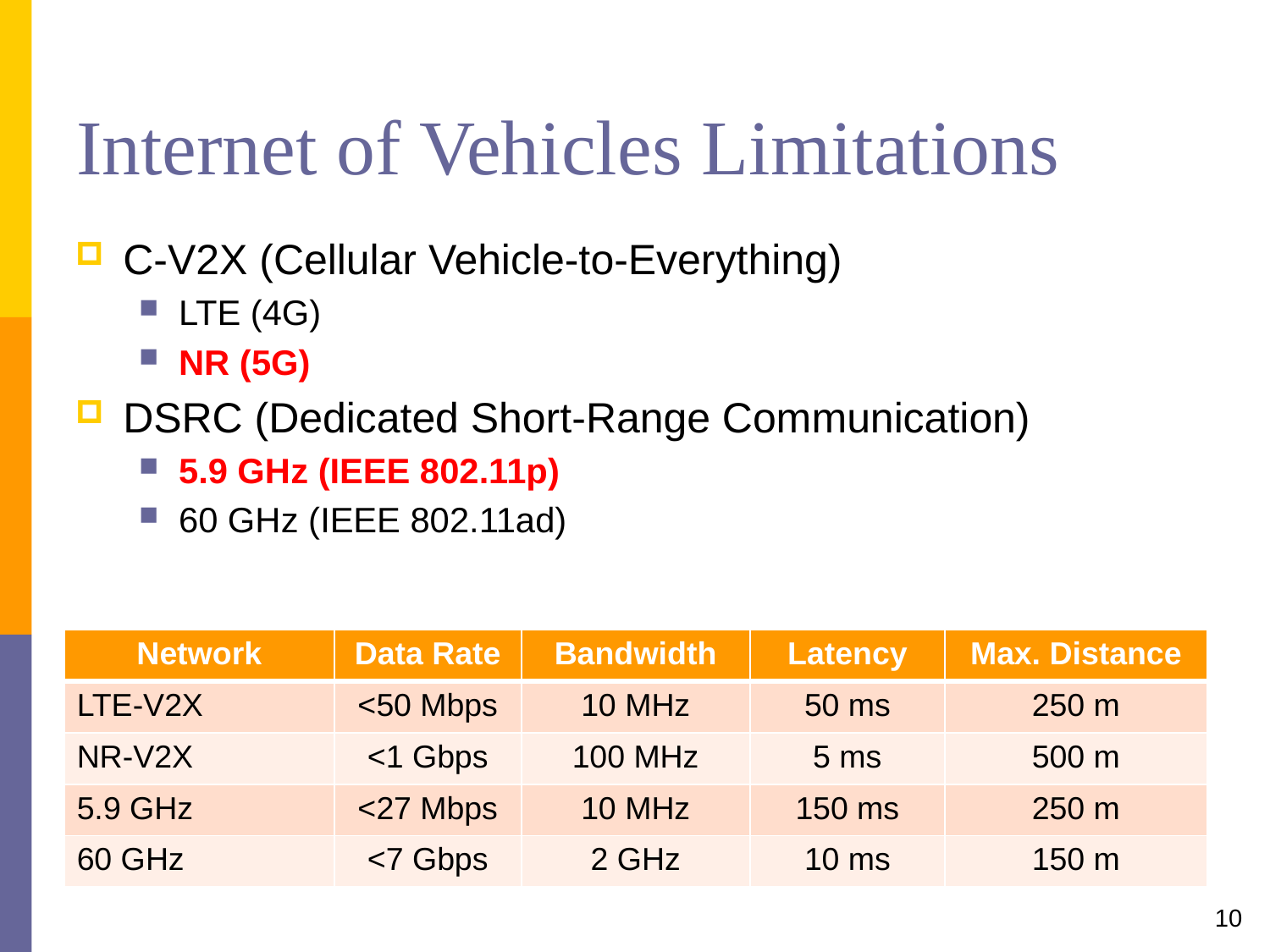

# Internet of Vehicles Limitations
C-V2X (Cellular Vehicle-to-Everything)
LTE (4G)
NR (5G)
DSRC (Dedicated Short-Range Communication)
5.9 GHz (IEEE 802.11p)
60 GHz (IEEE 802.11ad)

| Network | Data Rate | Bandwidth | Latency | Max. Distance |
| --- | --- | --- | --- | --- |
| LTE-V2X | <50 Mbps | 10 MHz | 50 ms | 250 m |
| NR-V2X | <1 Gbps | 100 MHz | 5 ms | 500 m |
| 5.9 GHz | <27 Mbps | 10 MHz | 150 ms | 250 m |
| 60 GHz | <7 Gbps | 2 GHz | 10 ms | 150 m |
10